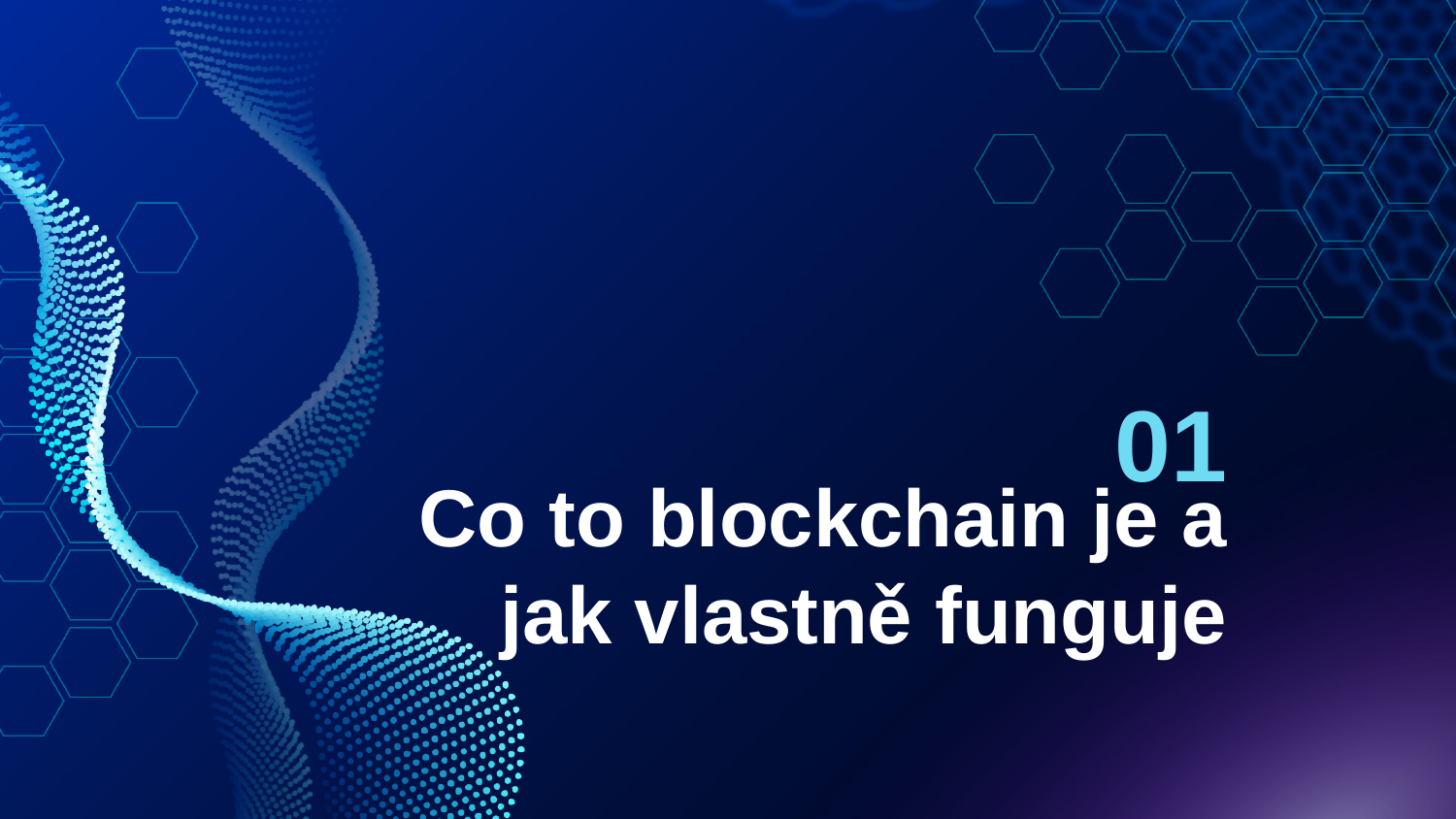

01
# Co to blockchain je a jak vlastně funguje